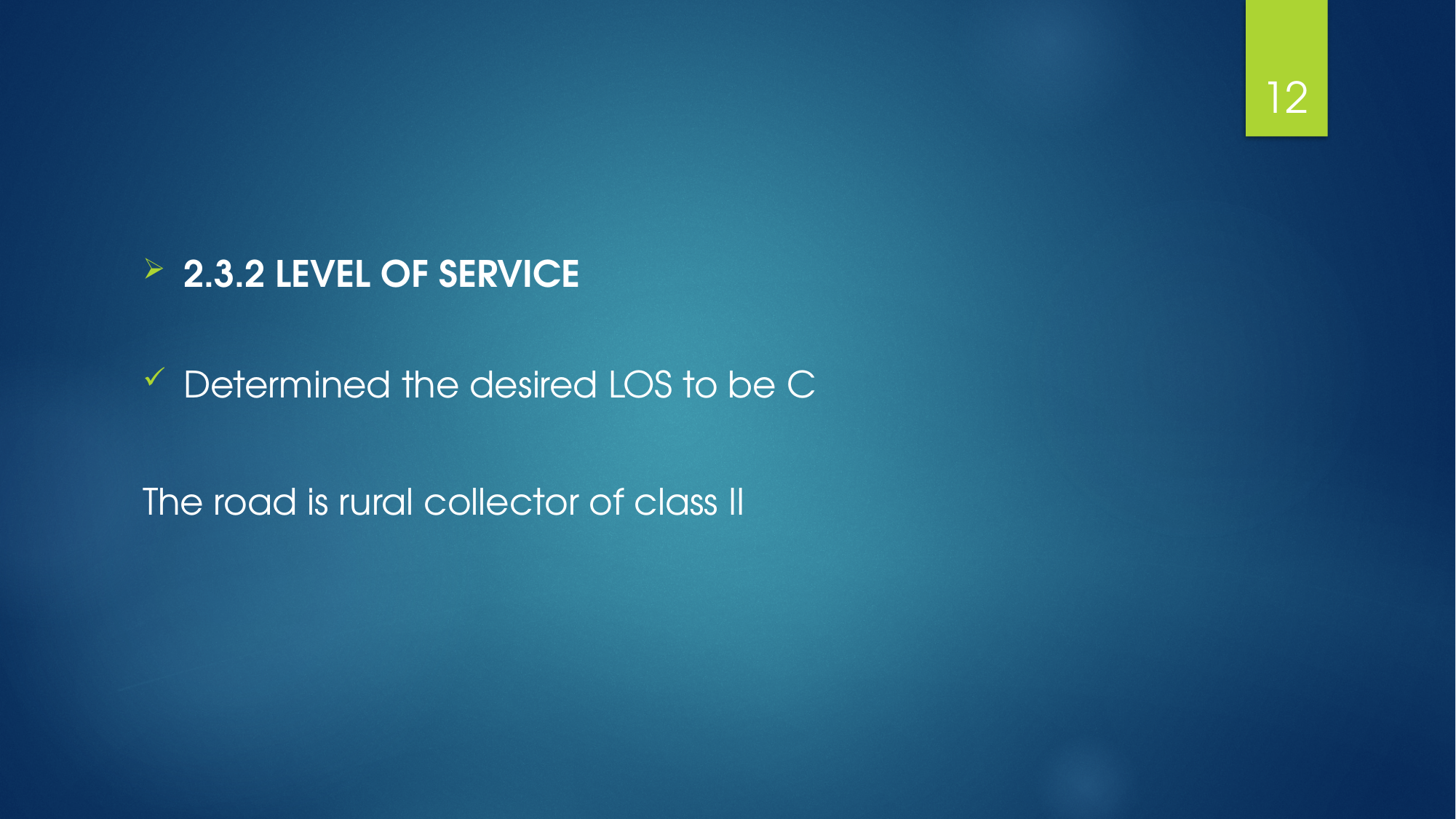

12
2.3.2 LEVEL OF SERVICE

Determined the desired LOS to be C

The road is rural collector of class II